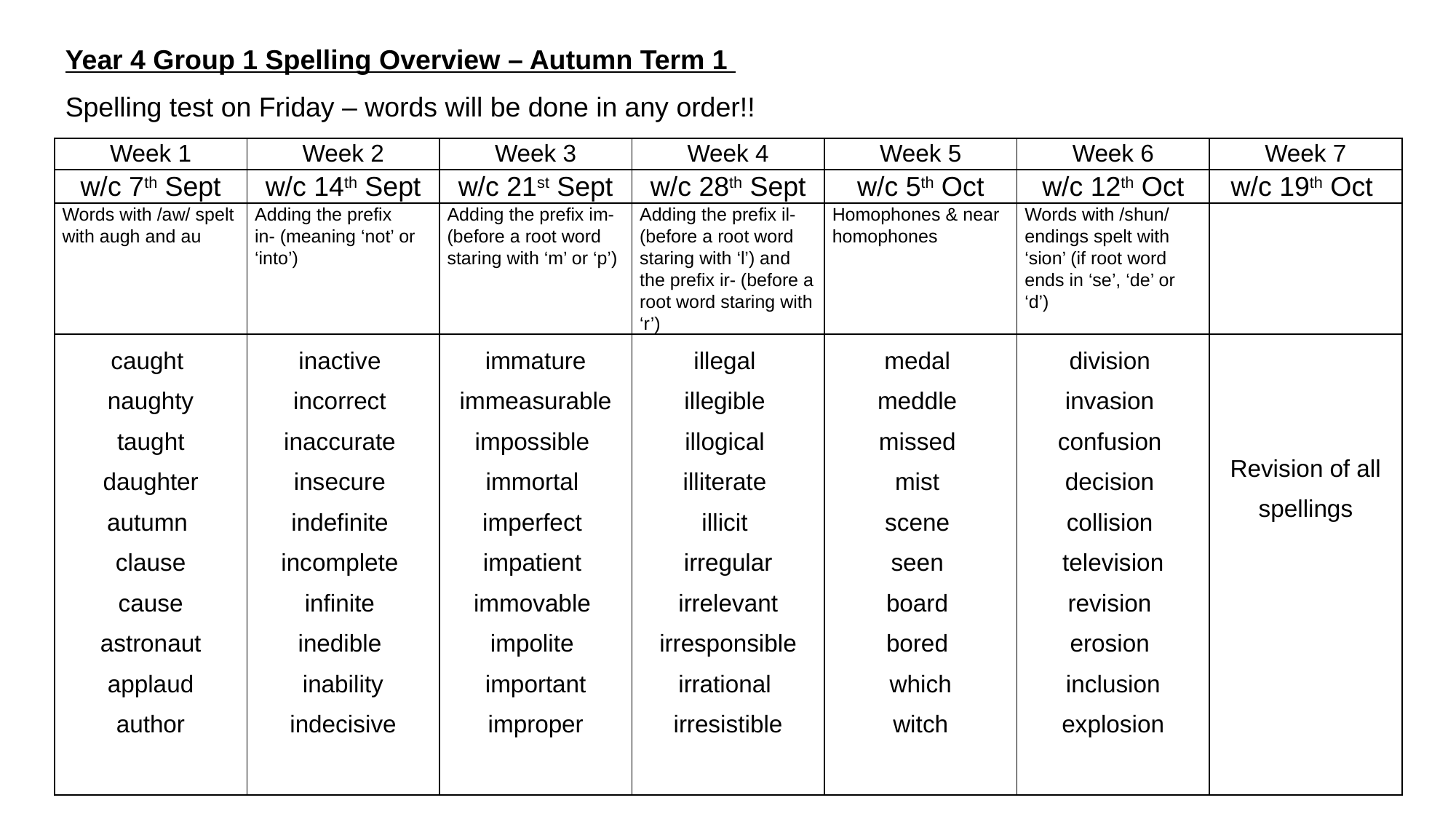

Year 4 Group 1 Spelling Overview – Autumn Term 1
Spelling test on Friday – words will be done in any order!!
| Week 1 | Week 2 | Week 3 | Week 4 | Week 5 | Week 6 | Week 7 |
| --- | --- | --- | --- | --- | --- | --- |
| w/c 7th Sept | w/c 14th Sept | w/c 21st Sept | w/c 28th Sept | w/c 5th Oct | w/c 12th Oct | w/c 19th Oct |
| Words with /aw/ spelt with augh and au | Adding the prefix in- (meaning ‘not’ or ‘into’) | Adding the prefix im- (before a root word staring with ‘m’ or ‘p’) | Adding the prefix il- (before a root word staring with ‘l’) and the prefix ir- (before a root word staring with ‘r’) | Homophones & near homophones | Words with /shun/ endings spelt with ‘sion’ (if root word ends in ‘se’, ‘de’ or ‘d’) |  |
| caught naughty taught daughter autumn clause cause astronaut applaud author | inactive incorrect inaccurate insecure indefinite incomplete infinite inedible inability indecisive | immature immeasurable impossible immortal imperfect impatient immovable impolite important improper | illegal illegible illogical illiterate illicit irregular irrelevant irresponsible irrational irresistible | medal meddle missed mist scene seen board bored which witch | division invasion confusion decision collision television revision erosion inclusion explosion | Revision of all spellings |